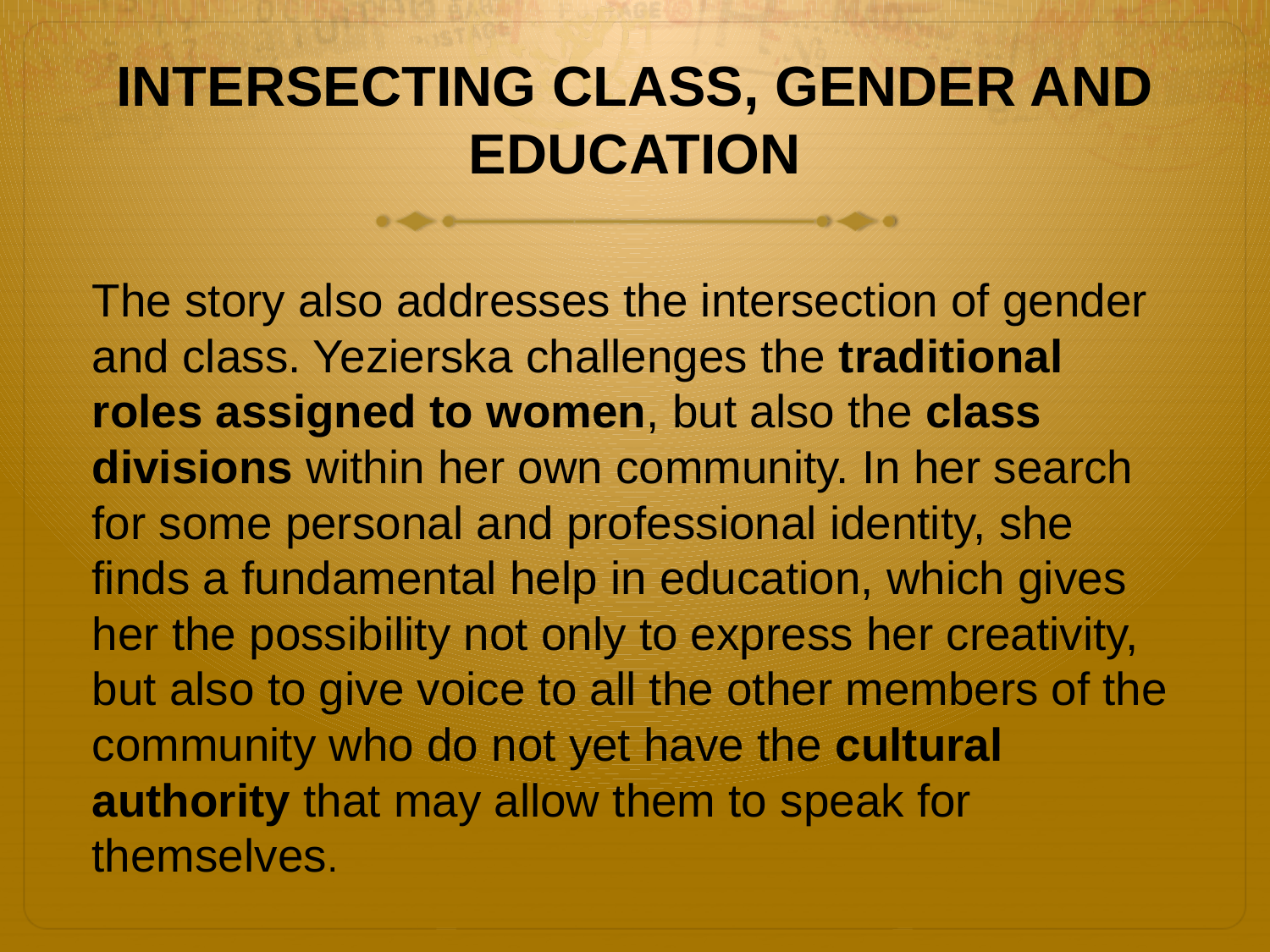

# INTERSECTING CLASS, GENDER AND EDUCATION
The story also addresses the intersection of gender and class. Yezierska challenges the traditional roles assigned to women, but also the class divisions within her own community. In her search for some personal and professional identity, she finds a fundamental help in education, which gives her the possibility not only to express her creativity, but also to give voice to all the other members of the community who do not yet have the cultural authority that may allow them to speak for themselves.